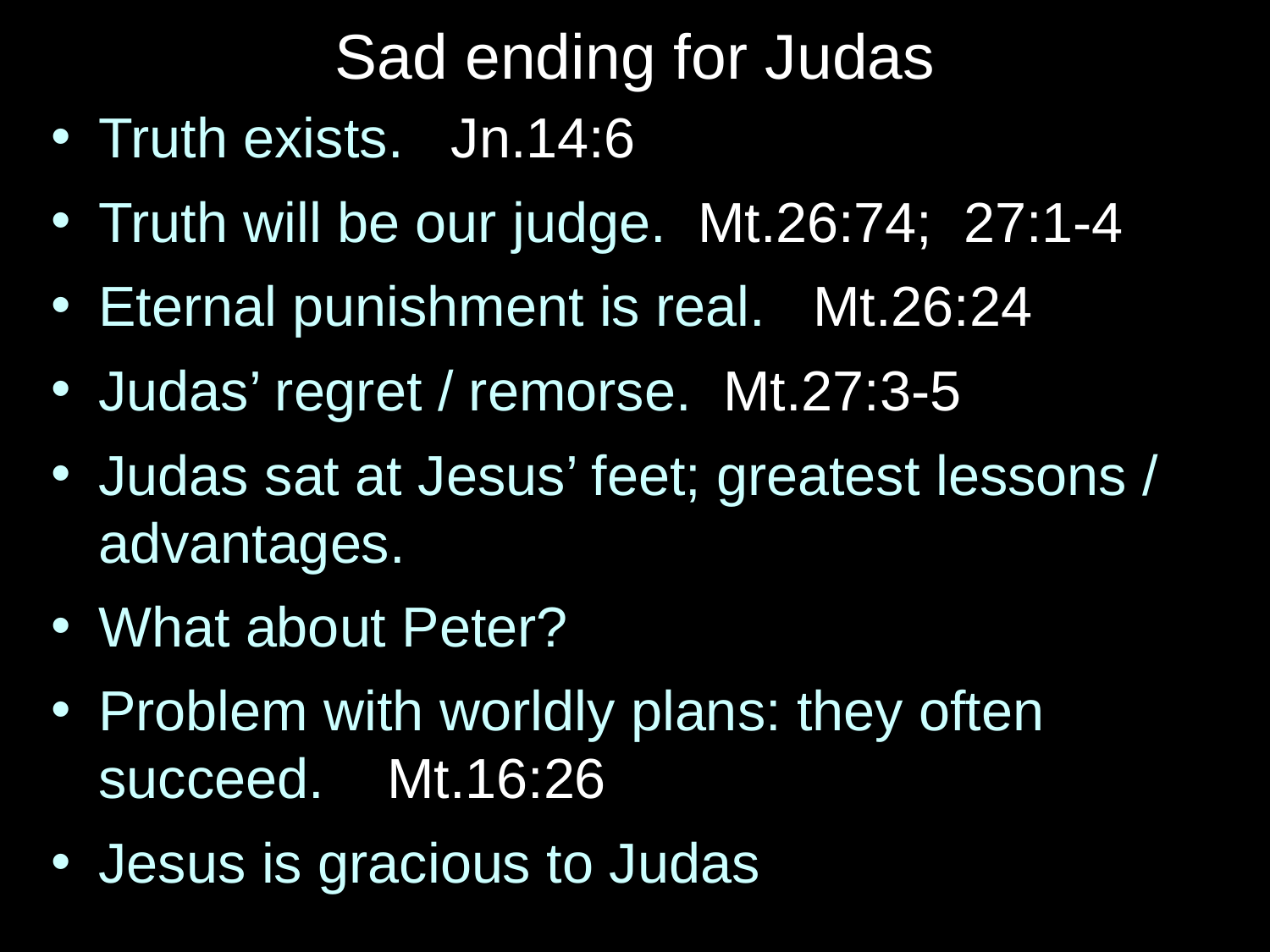

# Sad ending for Judas
Truth exists.   Jn.14:6
Truth will be our judge.  Mt.26:74;  27:1-4
Eternal punishment is real.   Mt.26:24
Judas’ regret / remorse.  Mt.27:3-5
Judas sat at Jesus’ feet; greatest lessons / advantages.
What about Peter?
Problem with worldly plans: they often succeed.    Mt.16:26
Jesus is gracious to Judas